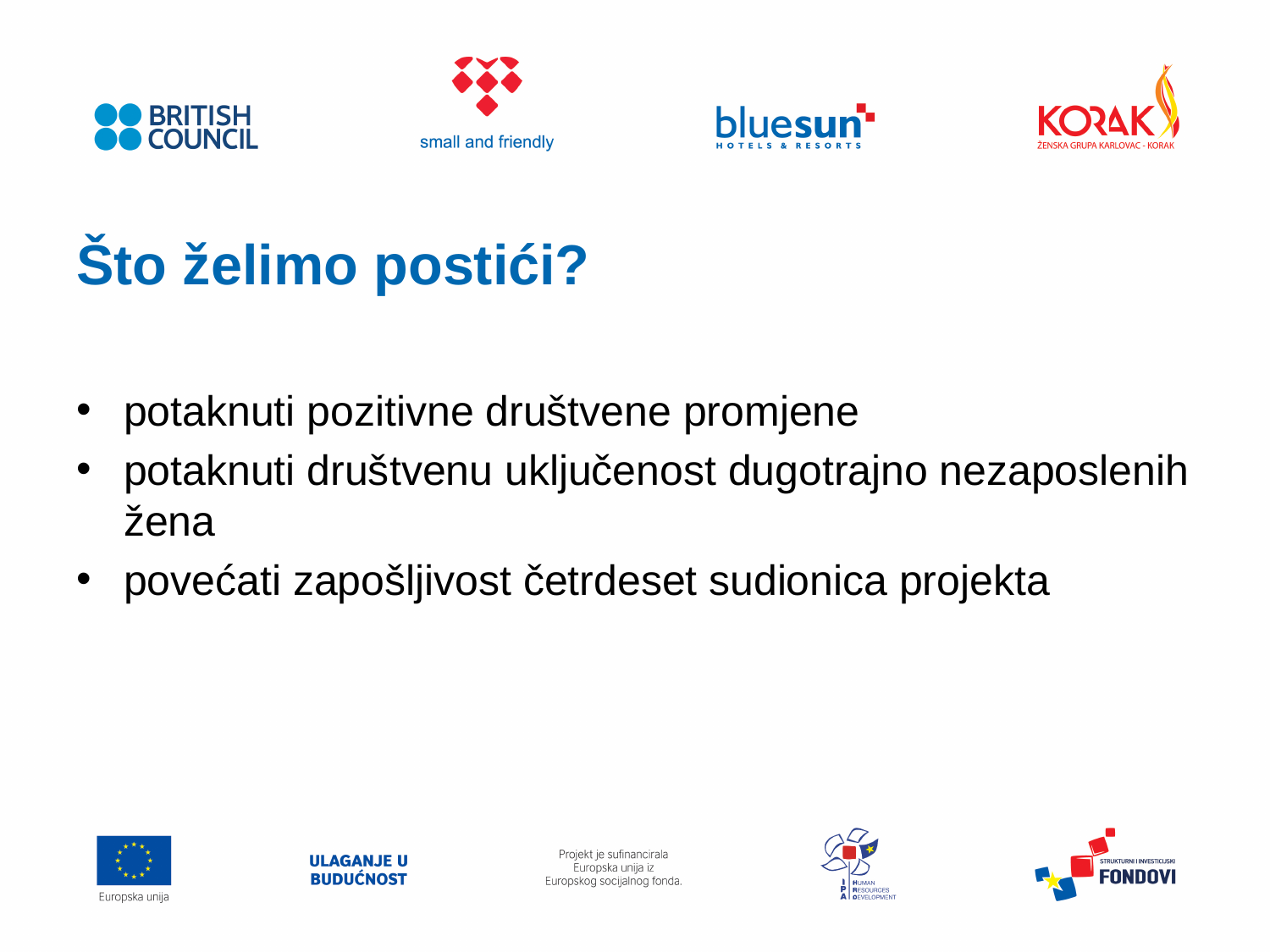

Što želimo postići?

potaknuti pozitivne društvene promjene
potaknuti društvenu uključenost dugotrajno nezaposlenih žena
povećati zapošljivost četrdeset sudionica projekta